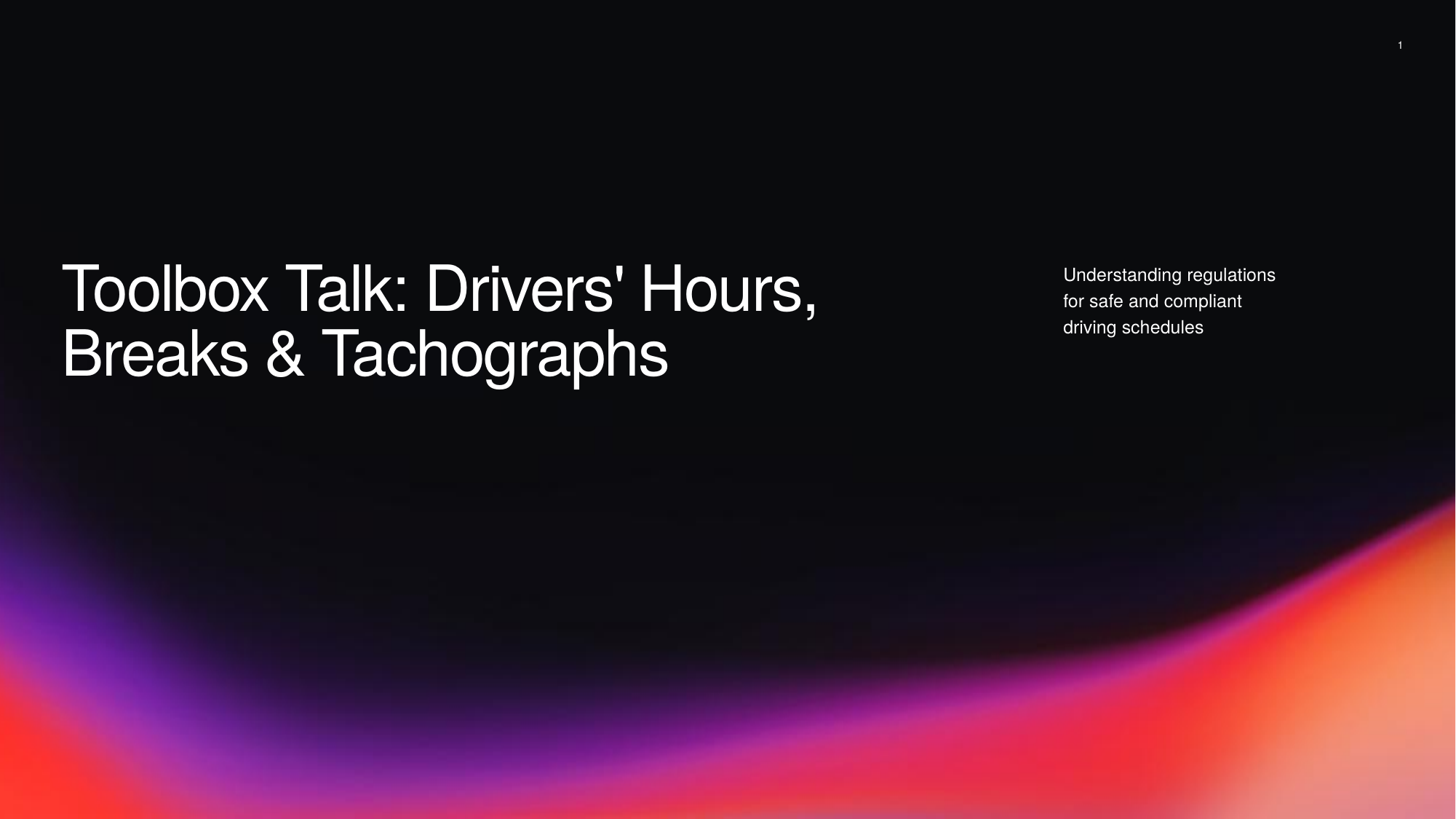

1
Understanding regulations for safe and compliant driving schedules
# Toolbox Talk: Drivers' Hours, Breaks & Tachographs